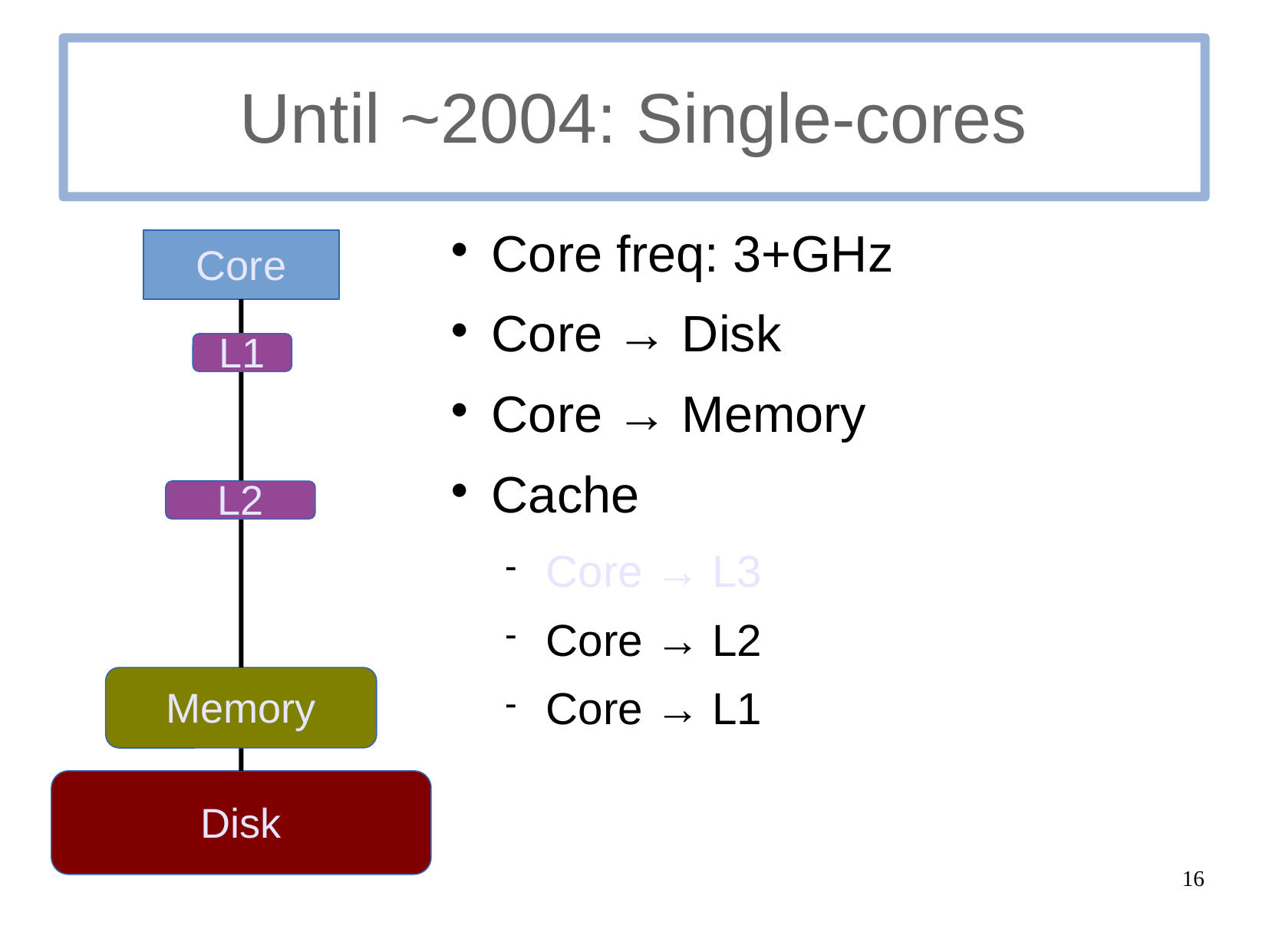

# Until ~2004: Single-cores
Core freq: 3+GHz
Core → Disk
Core → Memory
Cache
Core → L3
Core → L2
Core → L1
Core
L1
L2
Memory
Disk
16